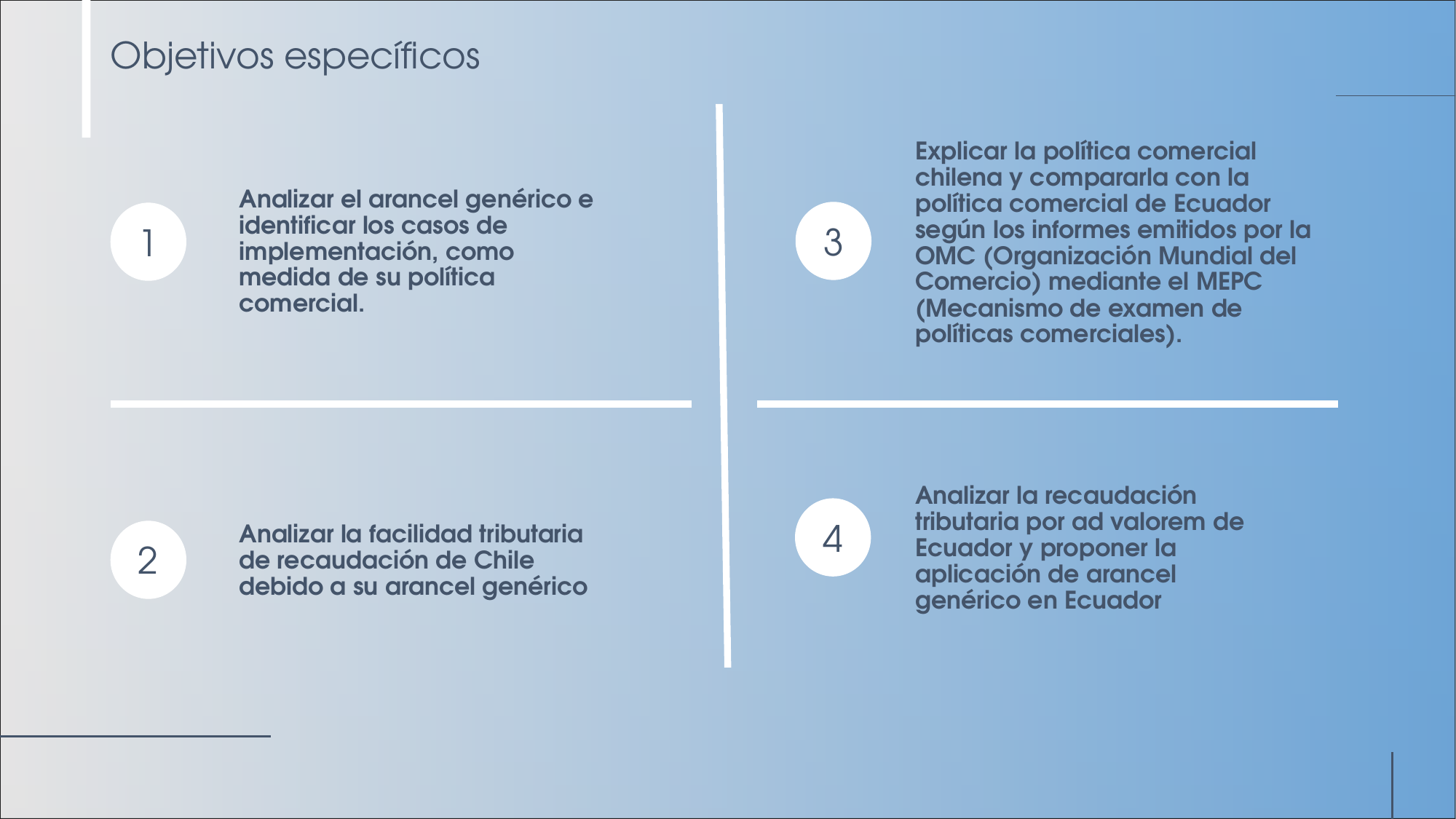

Objetivos específicos
Explicar la política comercial chilena y compararla con la política comercial de Ecuador según los informes emitidos por la OMC (Organización Mundial del Comercio) mediante el MEPC (Mecanismo de examen de políticas comerciales).
Analizar el arancel genérico e identificar los casos de implementación, como medida de su política comercial.
3
1
Analizar la recaudación tributaria por ad valorem de Ecuador y proponer la aplicación de arancel genérico en Ecuador
4
Analizar la facilidad tributaria de recaudación de Chile debido a su arancel genérico
2